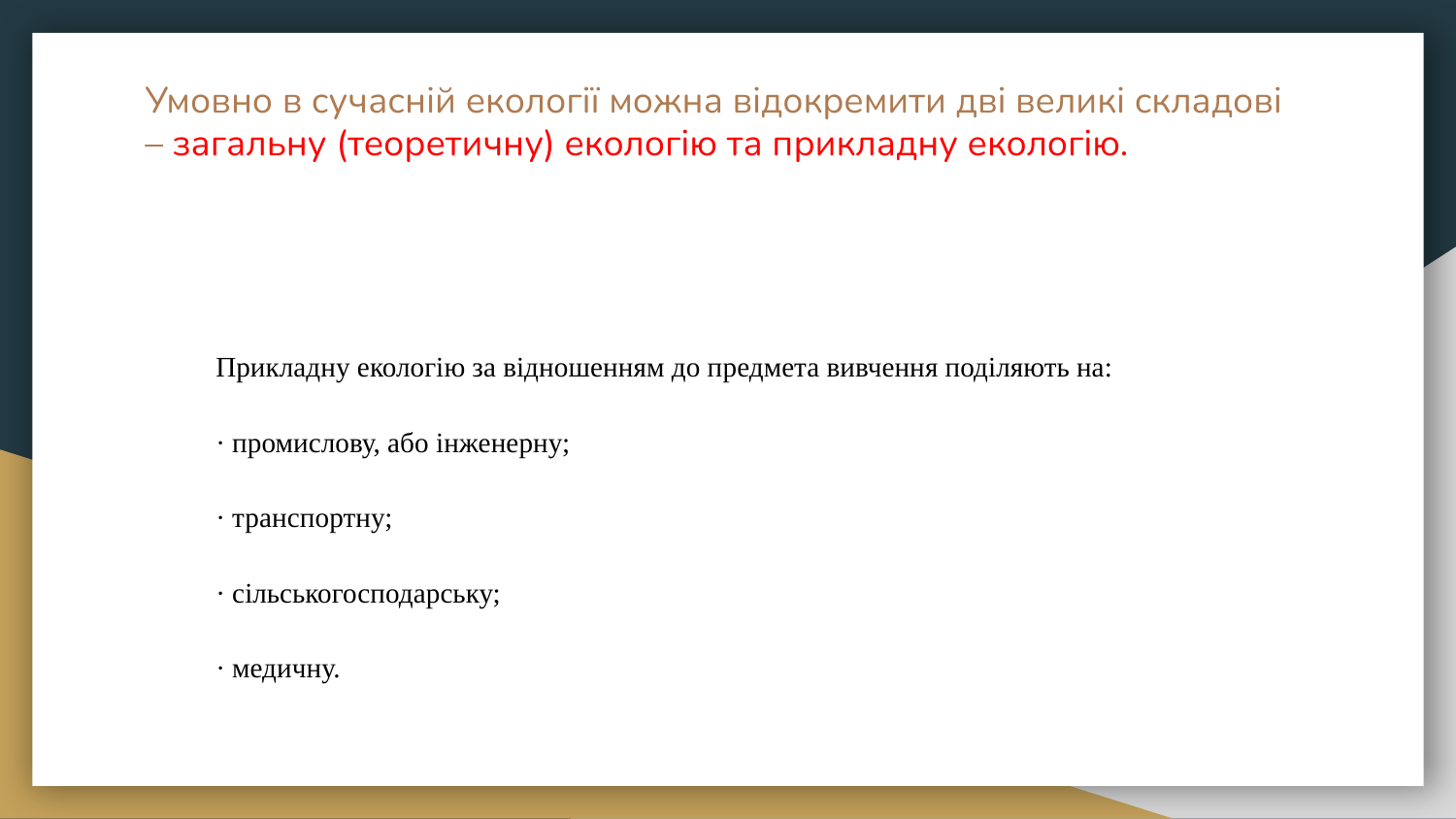

# Умовно в сучасній екології можна відокремити дві великі складові – загальну (теоретичну) екологію та прикладну екологію.

Прикладну екологію за відношенням до предмета вивчення поділяють на:
· промислову, або інженерну;
· транспортну;
· сільськогосподарську;
· медичну.